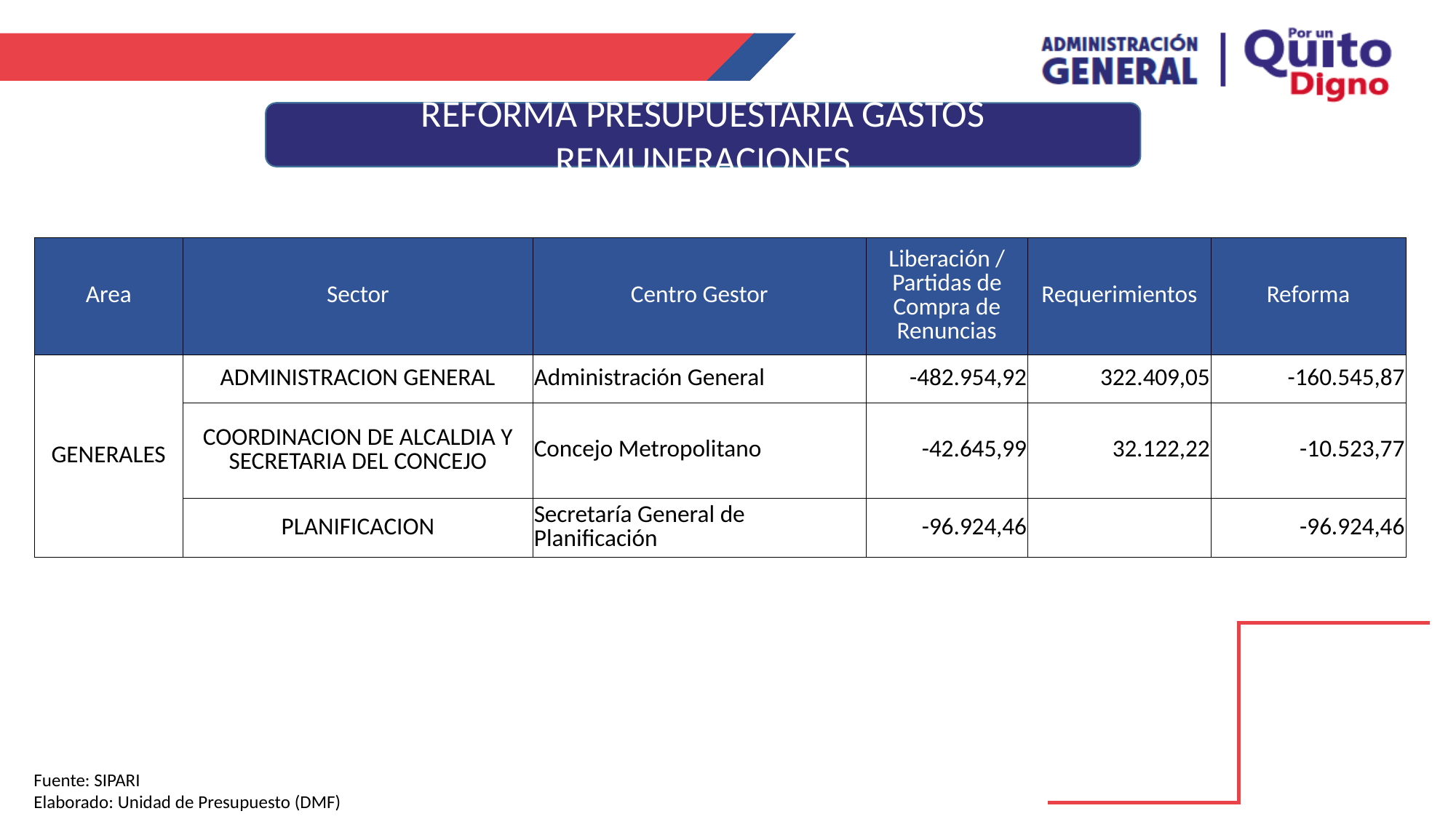

REFORMA PRESUPUESTARIA GASTOS REMUNERACIONES
| Area | Sector | Centro Gestor | Liberación / Partidas de Compra de Renuncias | Requerimientos | Reforma |
| --- | --- | --- | --- | --- | --- |
| GENERALES | ADMINISTRACION GENERAL | Administración General | -482.954,92 | 322.409,05 | -160.545,87 |
|  | COORDINACION DE ALCALDIA Y SECRETARIA DEL CONCEJO | Concejo Metropolitano | -42.645,99 | 32.122,22 | -10.523,77 |
|  | PLANIFICACION | Secretaría General de Planificación | -96.924,46 |  | -96.924,46 |
Fuente: SIPARI
Elaborado: Unidad de Presupuesto (DMF)